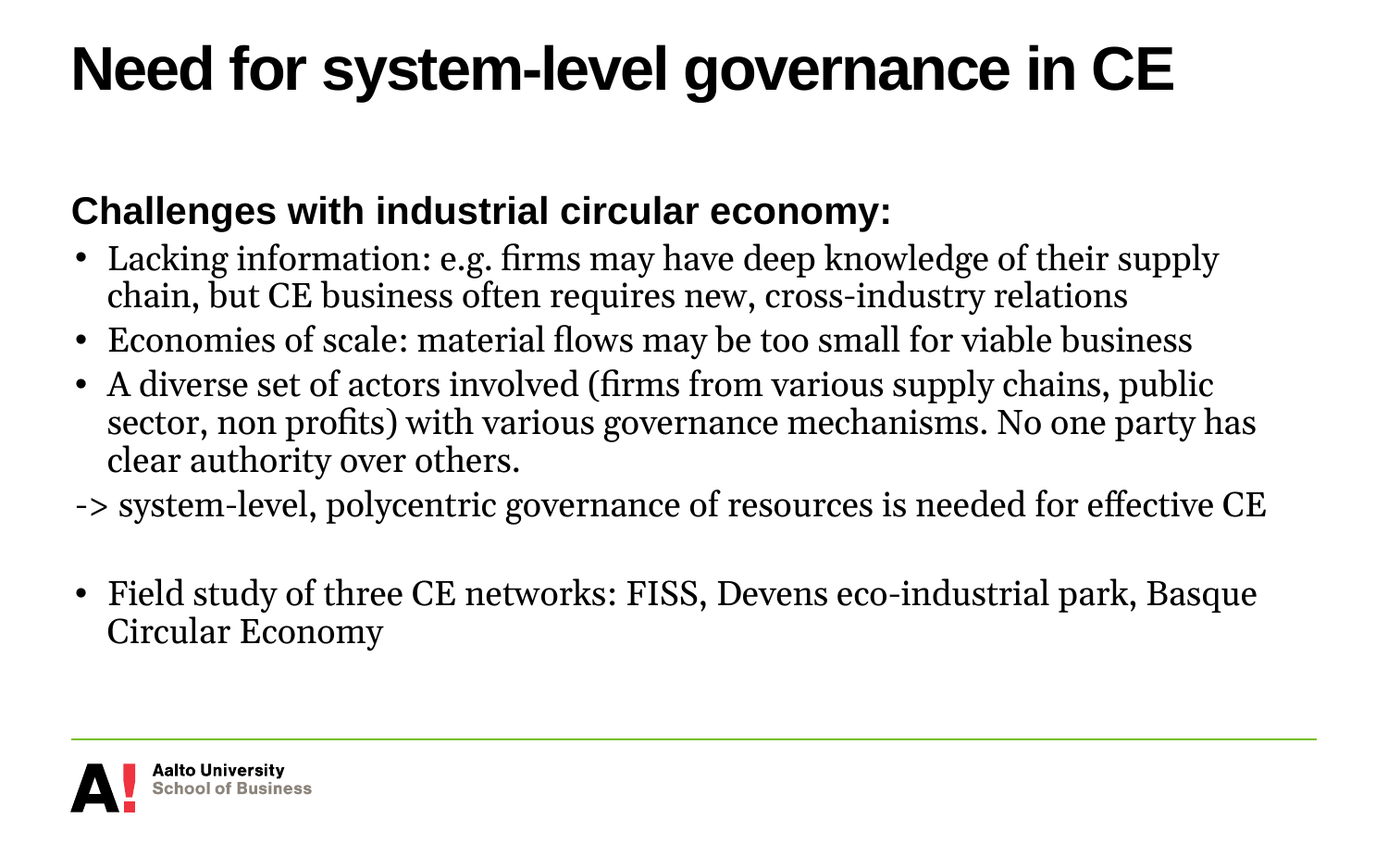

# Need for system-level governance in CE
Challenges with industrial circular economy:
Lacking information: e.g. firms may have deep knowledge of their supply chain, but CE business often requires new, cross-industry relations
Economies of scale: material flows may be too small for viable business
A diverse set of actors involved (firms from various supply chains, public sector, non profits) with various governance mechanisms. No one party has clear authority over others.
-> system-level, polycentric governance of resources is needed for effective CE

Field study of three CE networks: FISS, Devens eco-industrial park, Basque Circular Economy